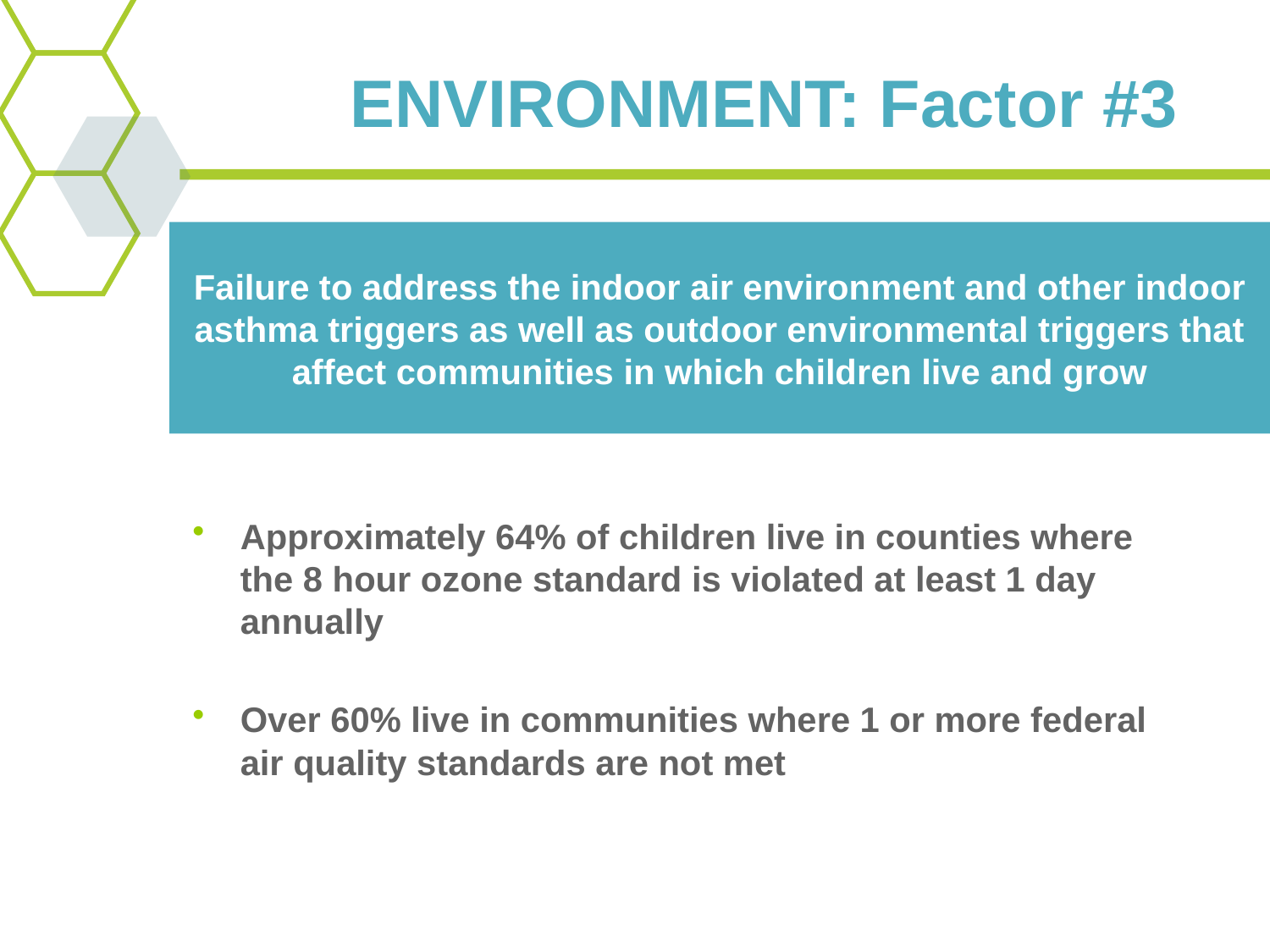

# ENVIRONMENT: Factor #3
Failure to address the indoor air environment and other indoor asthma triggers as well as outdoor environmental triggers that affect communities in which children live and grow
Approximately 64% of children live in counties where the 8 hour ozone standard is violated at least 1 day annually

Over 60% live in communities where 1 or more federal air quality standards are not met